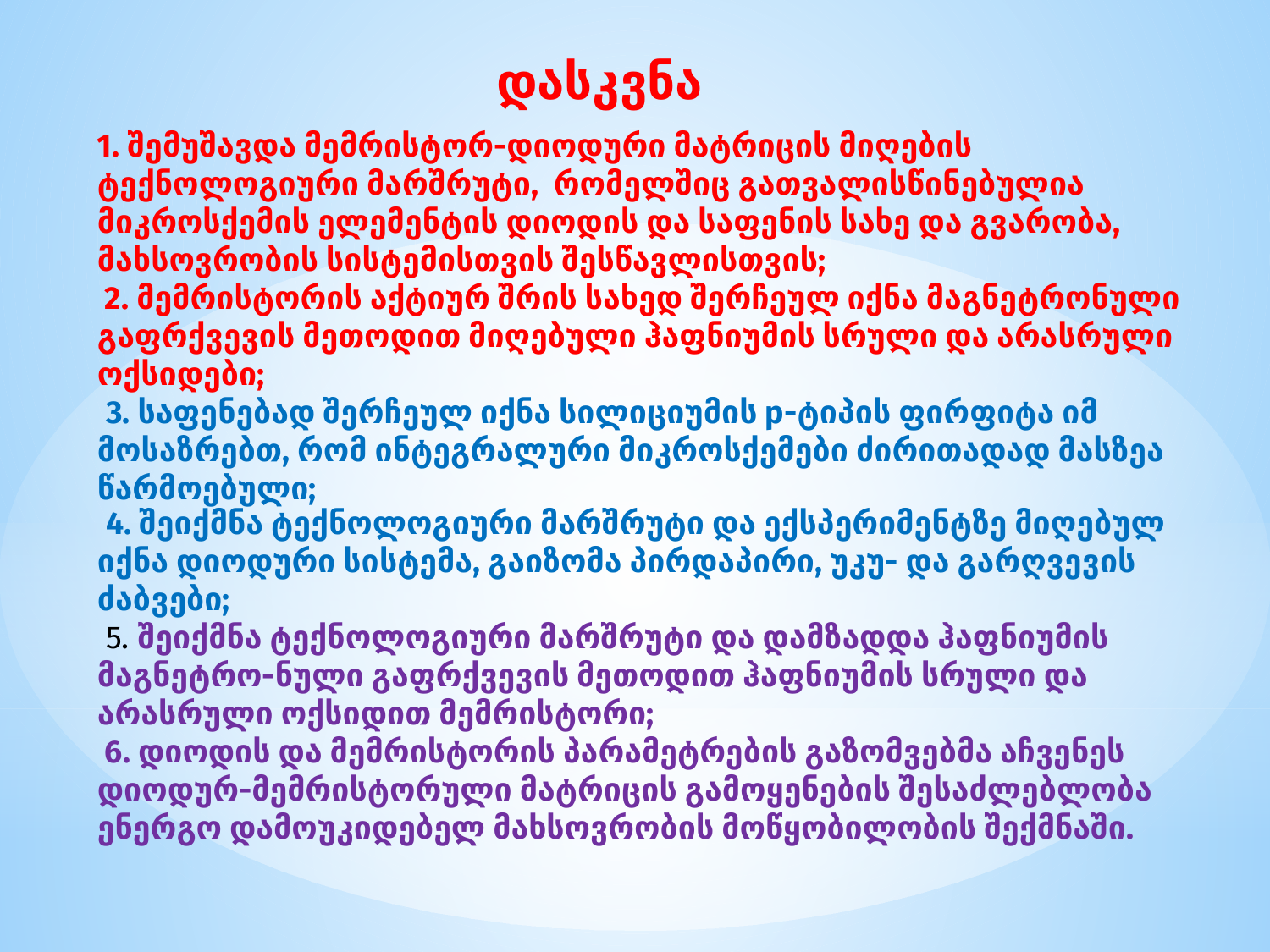

დასკვნა
1. შემუშავდა მემრისტორ-დიოდური მატრიცის მიღების ტექნოლოგიური მარშრუტი,  რომელშიც გათვალისწინებულია მიკროსქემის ელემენტის დიოდის და საფენის სახე და გვარობა, მახსოვრობის სისტემისთვის შესწავლისთვის;
 2. მემრისტორის აქტიურ შრის სახედ შერჩეულ იქნა მაგნეტრონული გაფრქვევის მეთოდით მიღებული ჰაფნიუმის სრული და არასრული  ოქსიდები;
 3. საფენებად შერჩეულ იქნა სილიციუმის p-ტიპის ფირფიტა იმ მოსაზრებთ, რომ ინტეგრალური მიკროსქემები ძირითადად მასზეა წარმოებული;
 4. შეიქმნა ტექნოლოგიური მარშრუტი და ექსპერიმენტზე მიღებულ იქნა დიოდური სისტემა, გაიზომა პირდაპირი, უკუ- და გარღვევის ძაბვები;
 5. შეიქმნა ტექნოლოგიური მარშრუტი და დამზადდა ჰაფნიუმის მაგნეტრო-ნული გაფრქვევის მეთოდით ჰაფნიუმის სრული და არასრული ოქსიდით მემრისტორი;
 6. დიოდის და მემრისტორის პარამეტრების გაზომვებმა აჩვენეს დიოდურ-მემრისტორული მატრიცის გამოყენების შესაძლებლობა ენერგო დამოუკიდებელ მახსოვრობის მოწყობილობის შექმნაში.